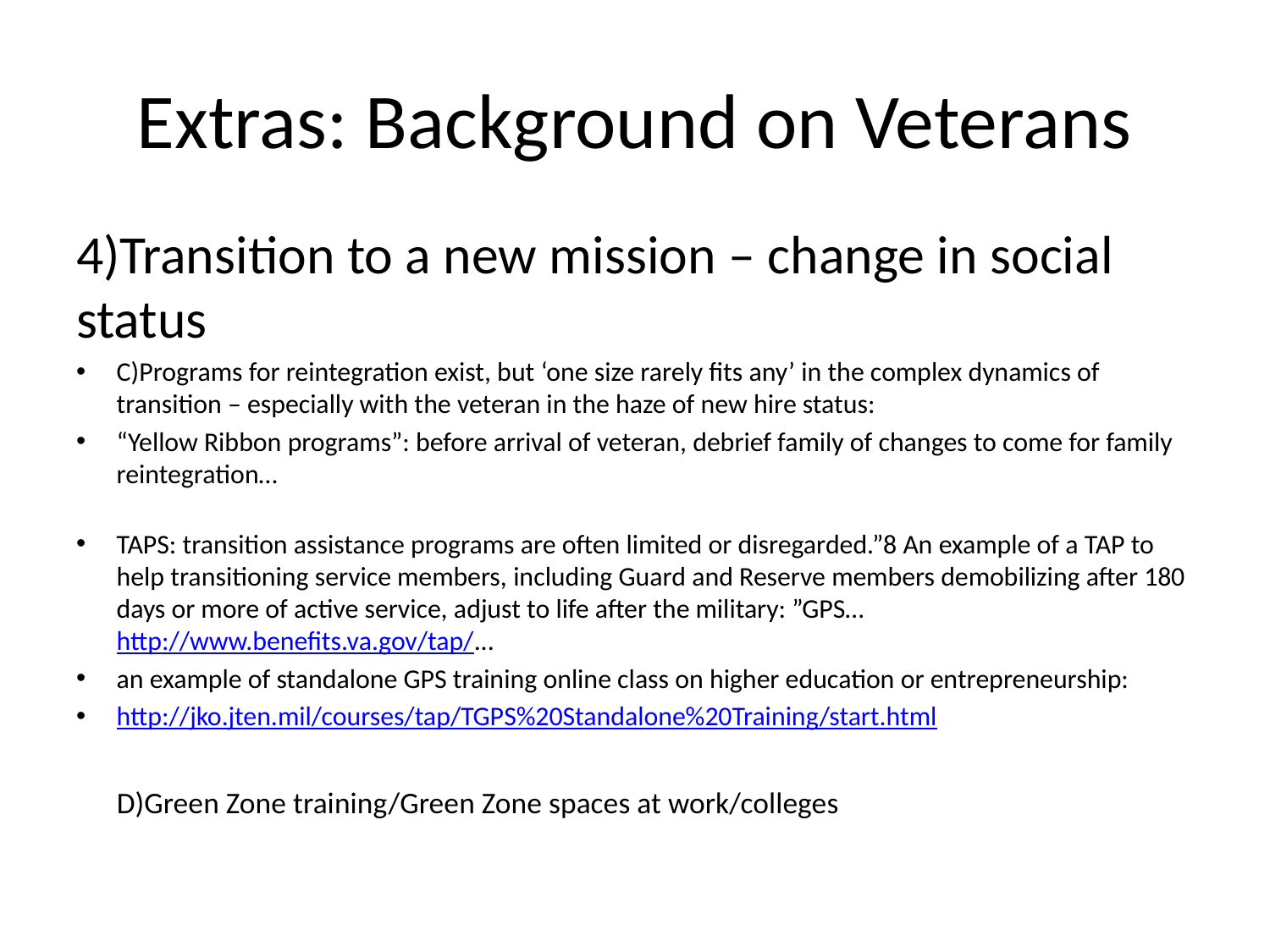

# Extras: Background on Veterans

4)Transition to a new mission – change in social status
C)Programs for reintegration exist, but ‘one size rarely fits any’ in the complex dynamics of transition – especially with the veteran in the haze of new hire status:
“Yellow Ribbon programs”: before arrival of veteran, debrief family of changes to come for family reintegration…
TAPS: transition assistance programs are often limited or disregarded.”8 An example of a TAP to help transitioning service members, including Guard and Reserve members demobilizing after 180 days or more of active service, adjust to life after the military: ”GPS… http://www.benefits.va.gov/tap/...
an example of standalone GPS training online class on higher education or entrepreneurship:
http://jko.jten.mil/courses/tap/TGPS%20Standalone%20Training/start.html
      D)Green Zone training/Green Zone spaces at work/colleges